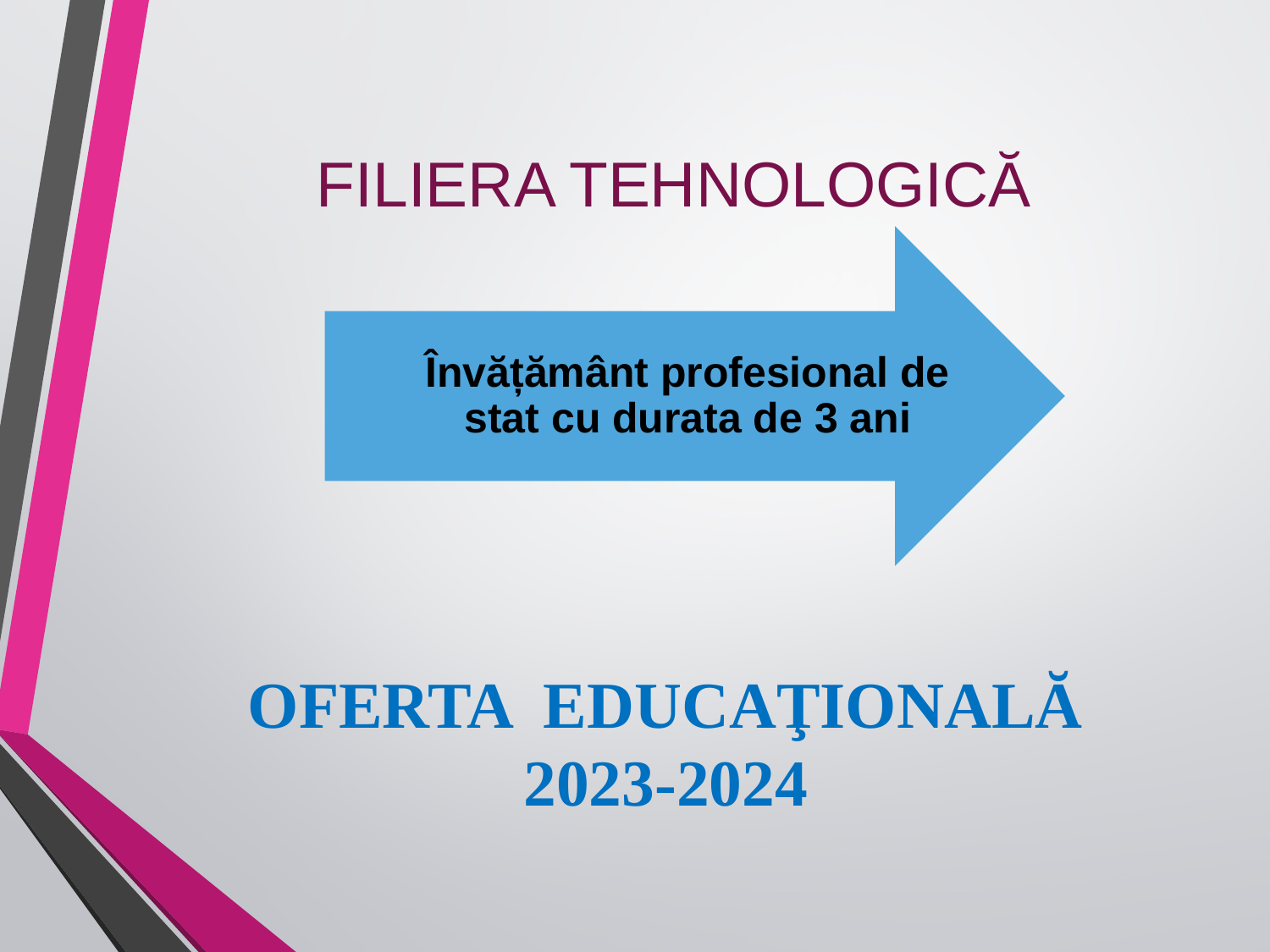

FILIERA TEHNOLOGICĂ
Învățământ profesional de stat cu durata de 3 ani
# OFERTA  EDUCAŢIONALĂ 2023-2024